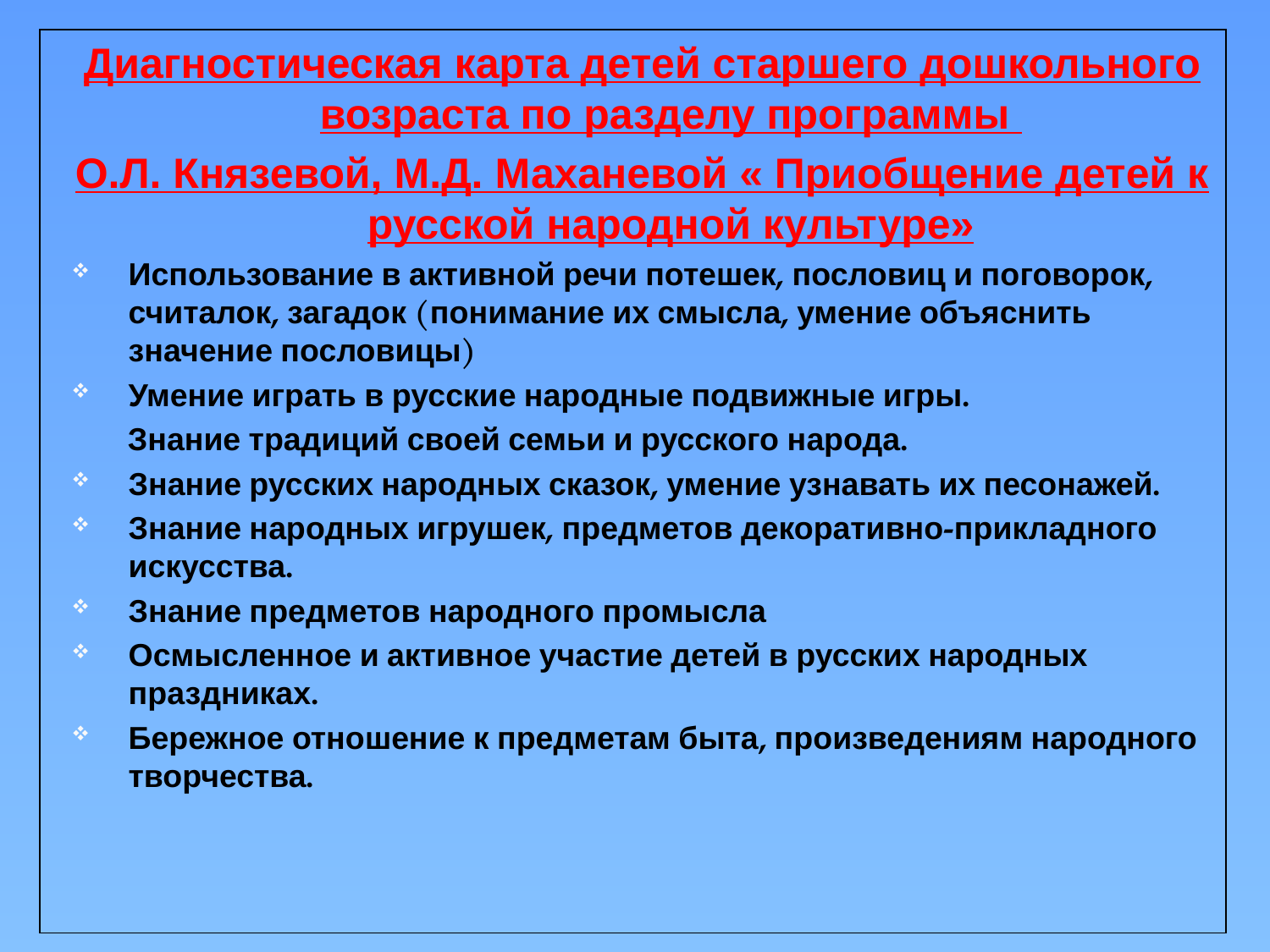

# Диагностическая карта детей старшего дошкольного возраста по разделу программы
О.Л. Князевой, М.Д. Маханевой « Приобщение детей к русской народной культуре»
Использование в активной речи потешек, пословиц и поговорок, считалок, загадок (понимание их смысла, умение объяснить значение пословицы)
Умение играть в русские народные подвижные игры.
       Знание традиций своей семьи и русского народа.
Знание русских народных сказок, умение узнавать их песонажей.
Знание народных игрушек, предметов декоративно-прикладного искусства.
Знание предметов народного промысла
Осмысленное и активное участие детей в русских народных праздниках.
Бережное отношение к предметам быта, произведениям народного творчества.